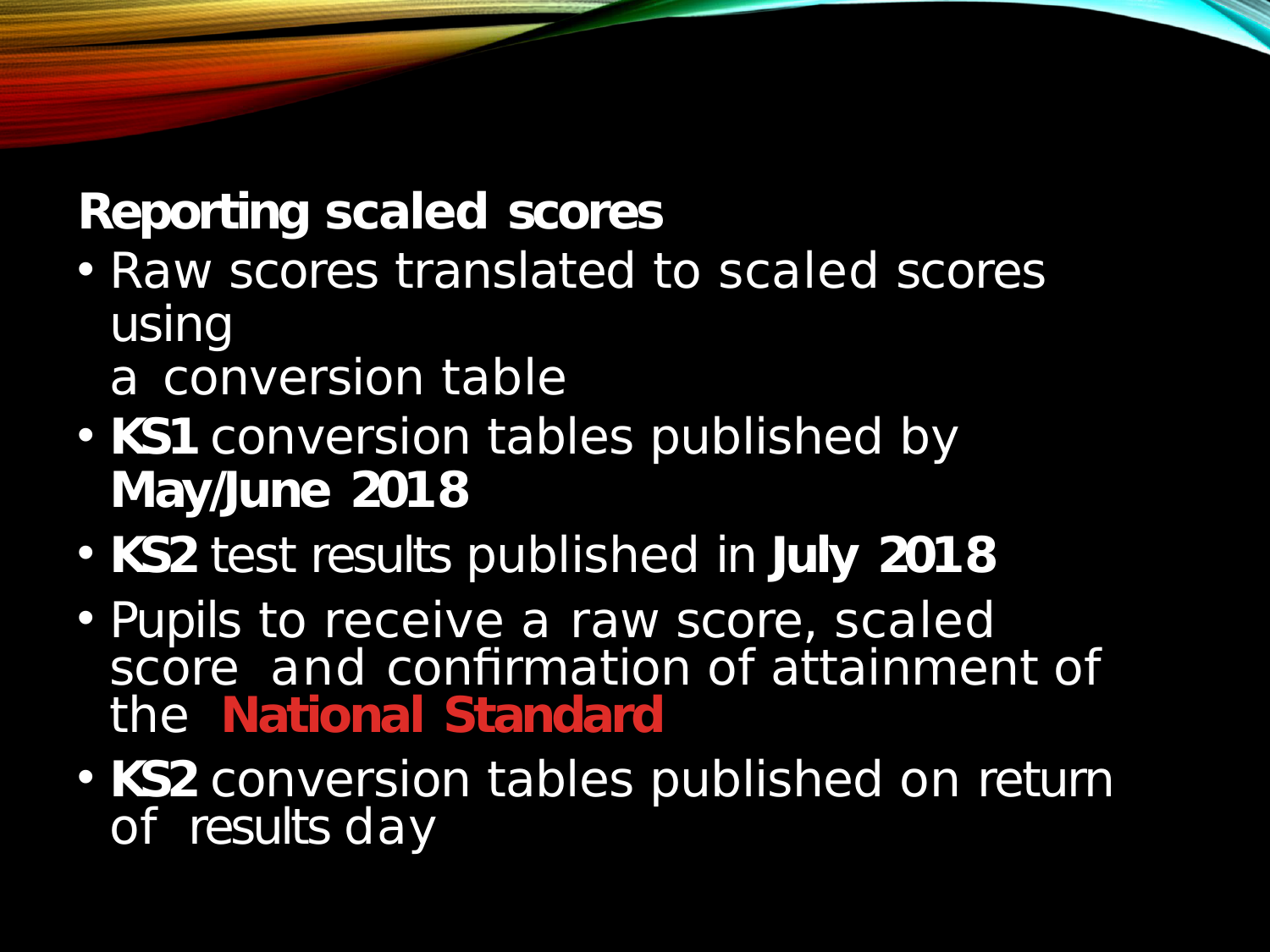

Reporting scaled scores
Raw scores translated to scaled scores using
a conversion table
KS1 conversion tables published by
May/June 2018
KS2 test results published in July 2018
Pupils to receive a raw score, scaled score  and confirmation of attainment of the  National Standard
KS2 conversion tables published on return of  results day